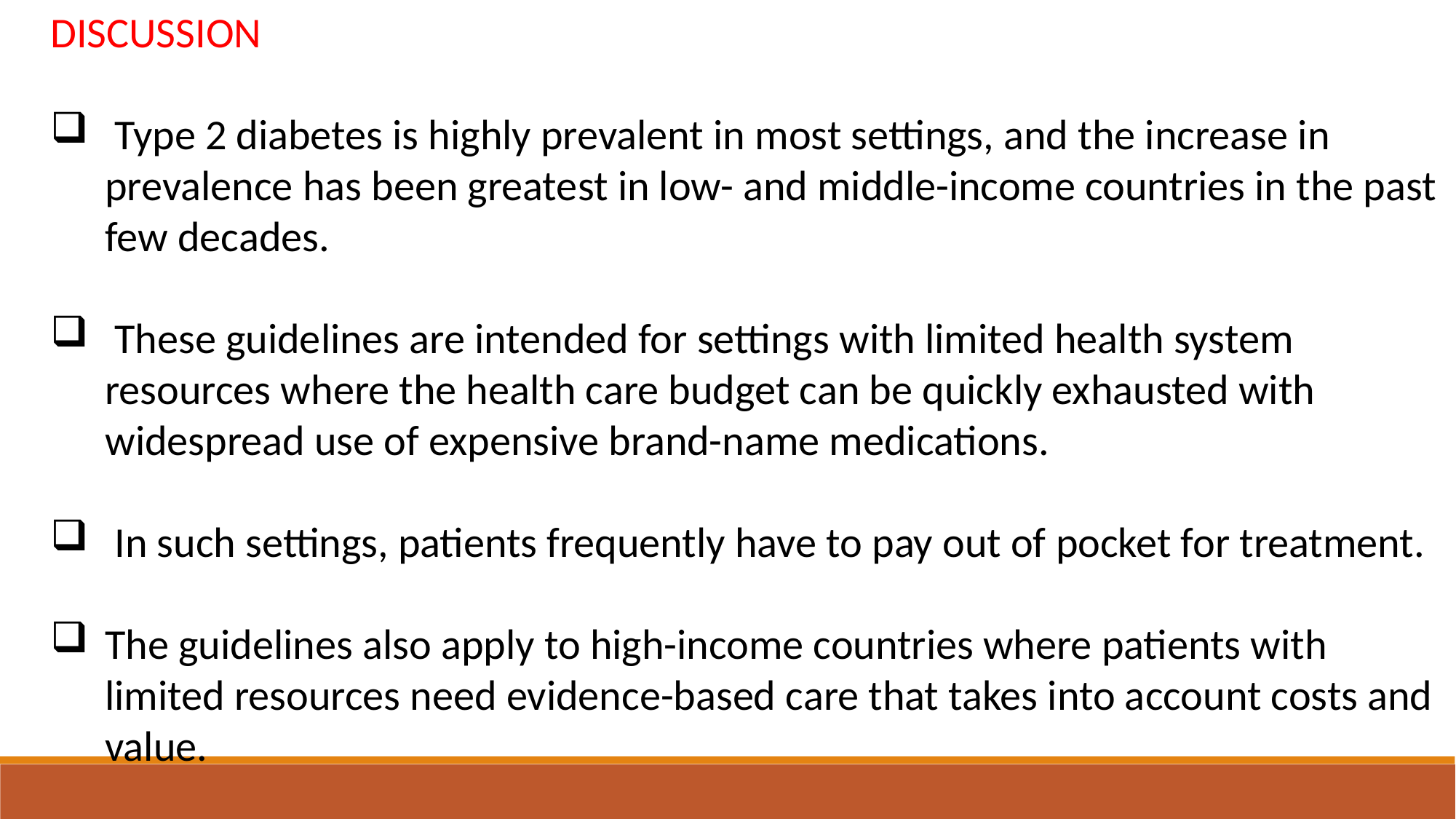

DISCUSSION

 Type 2 diabetes is highly prevalent in most settings, and the increase in prevalence has been greatest in low- and middle-income countries in the past few decades.

 These guidelines are intended for settings with limited health system resources where the health care budget can be quickly exhausted with widespread use of expensive brand-name medications.

 In such settings, patients frequently have to pay out of pocket for treatment.

The guidelines also apply to high-income countries where patients with limited resources need evidence-based care that takes into account costs and value.